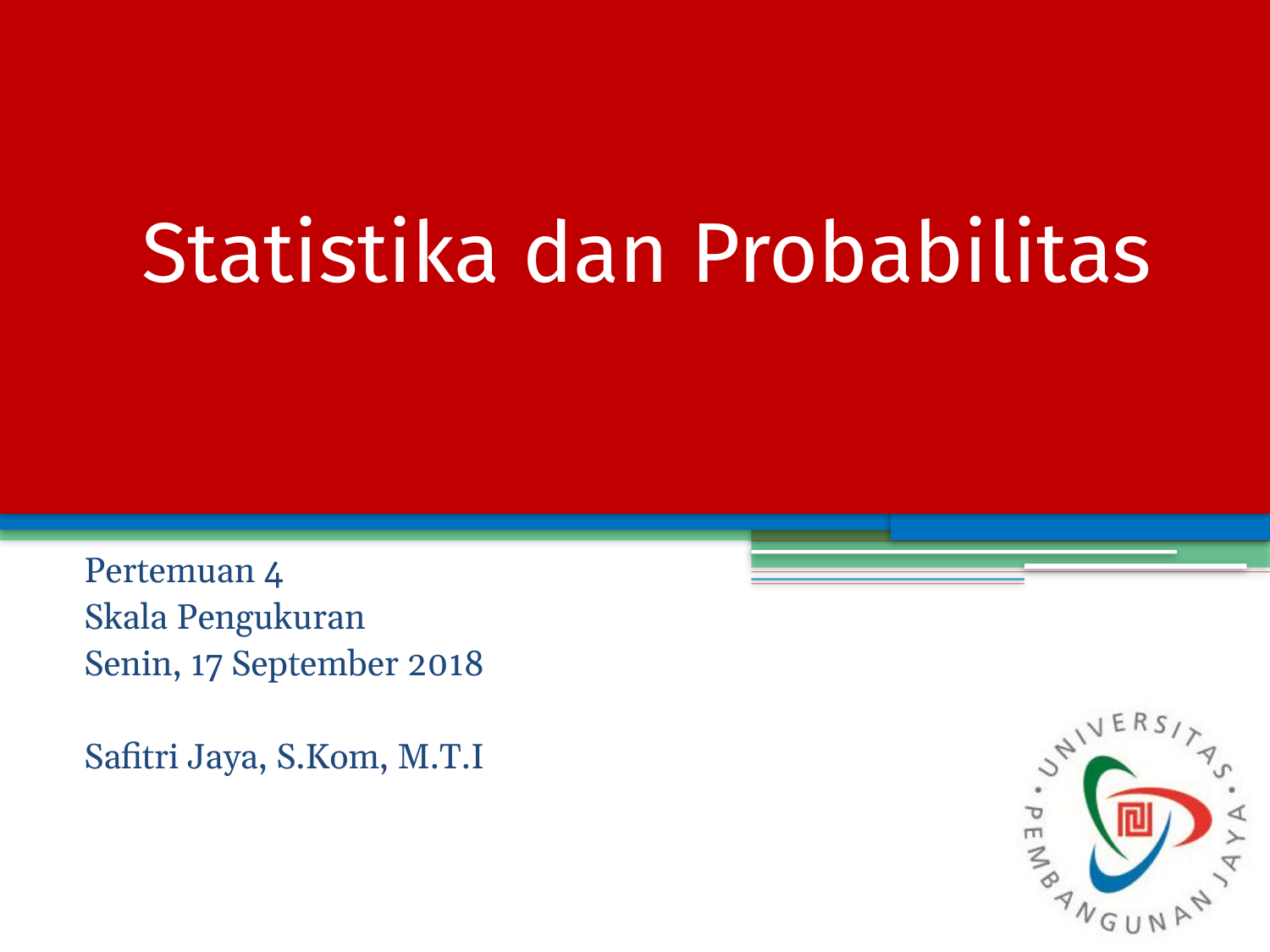

# Statistika dan Probabilitas
Pertemuan 4
Skala Pengukuran
Senin, 17 September 2018

Safitri Jaya, S.Kom, M.T.I